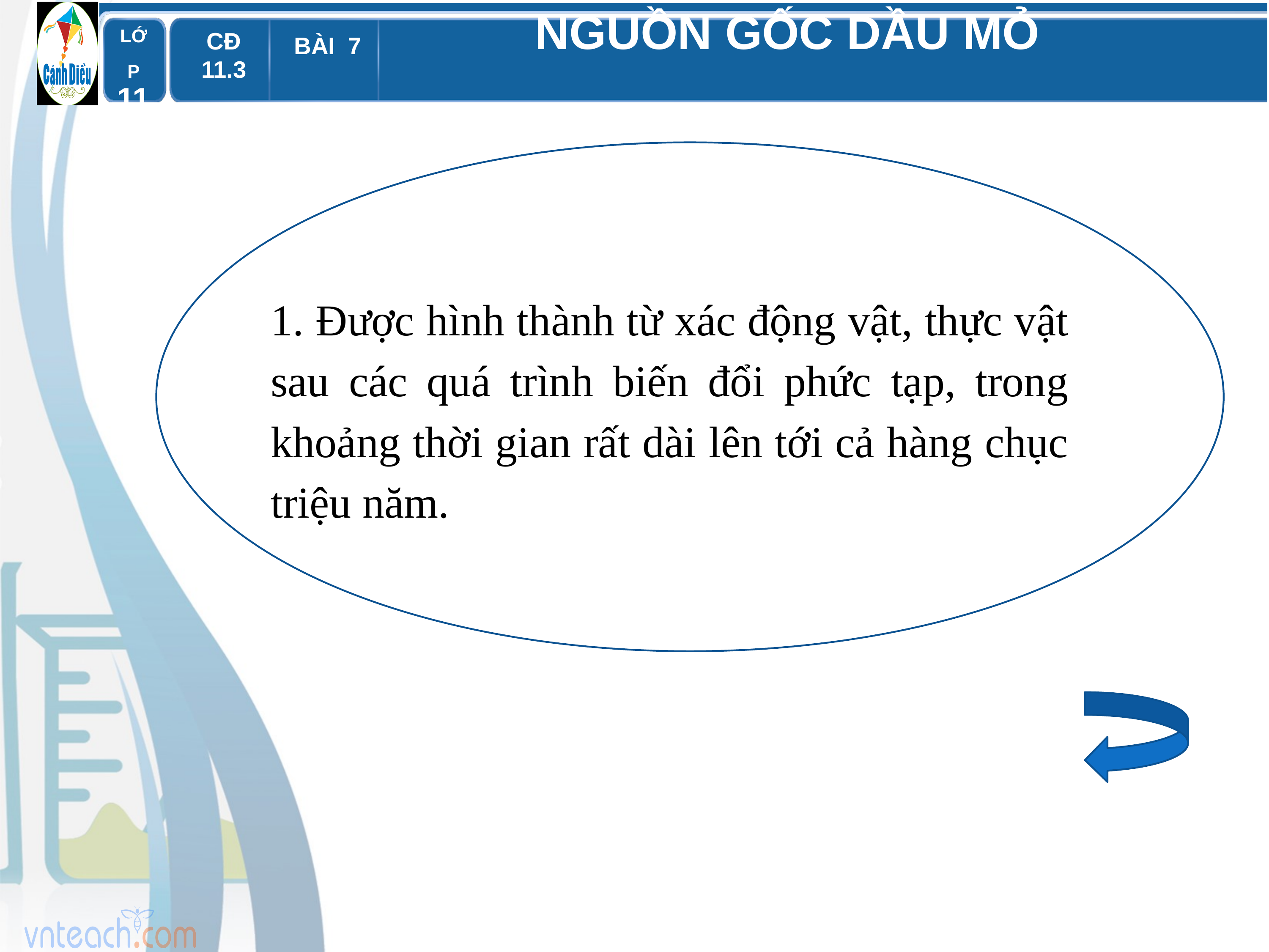

1. Được hình thành từ xác động vật, thực vật sau các quá trình biến đổi phức tạp, trong khoảng thời gian rất dài lên tới cả hàng chục triệu năm.